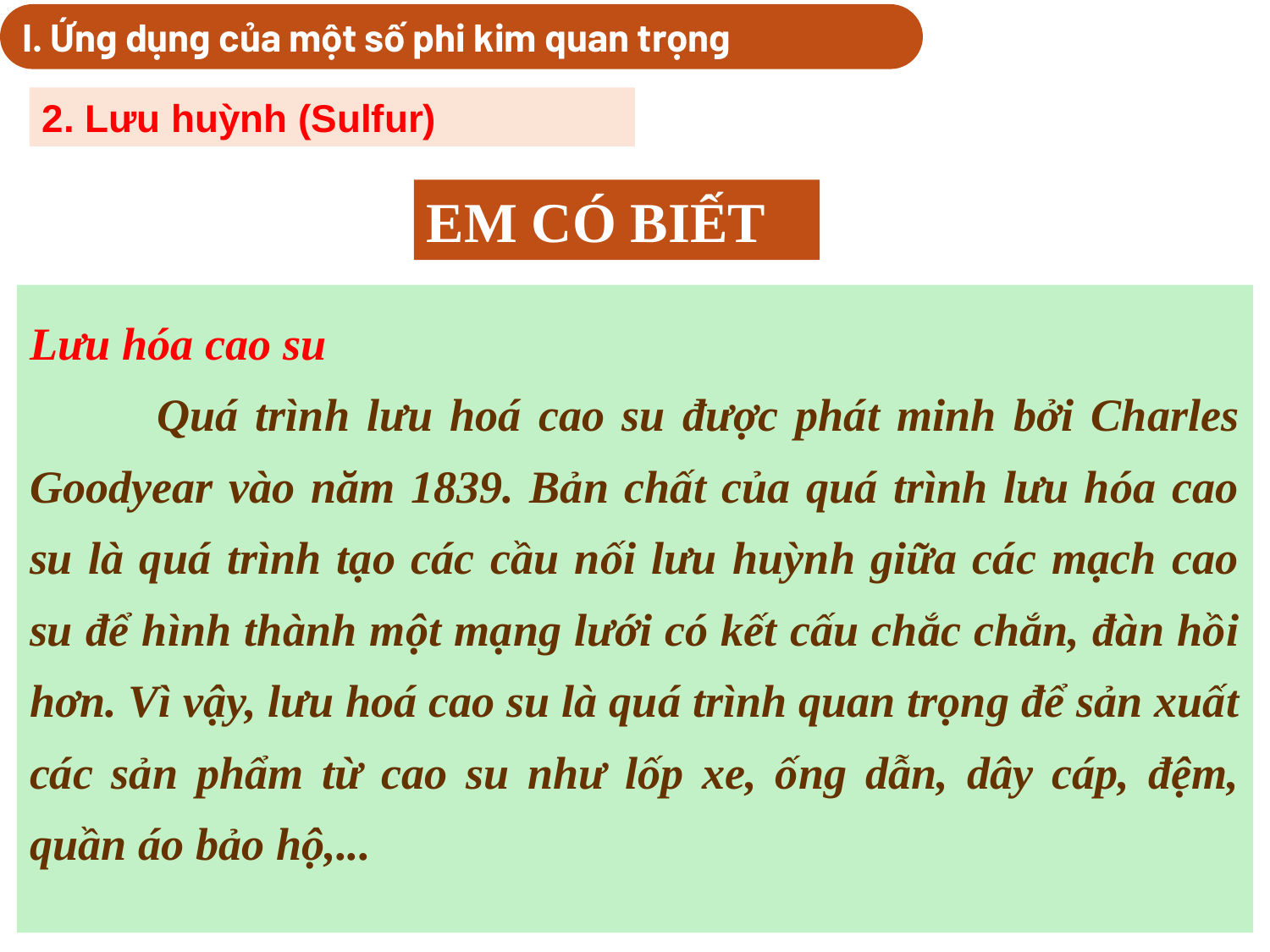

I. Ứng dụng của một số phi kim quan trọng
2. Lưu huỳnh (Sulfur)
EM CÓ BIẾT
Lưu hóa cao su
	Quá trình lưu hoá cao su được phát minh bởi Charles Goodyear vào năm 1839. Bản chất của quá trình lưu hóa cao su là quá trình tạo các cầu nối lưu huỳnh giữa các mạch cao su để hình thành một mạng lưới có kết cấu chắc chắn, đàn hồi hơn. Vì vậy, lưu hoá cao su là quá trình quan trọng để sản xuất các sản phẩm từ cao su như lốp xe, ống dẫn, dây cáp, đệm, quần áo bảo hộ,...